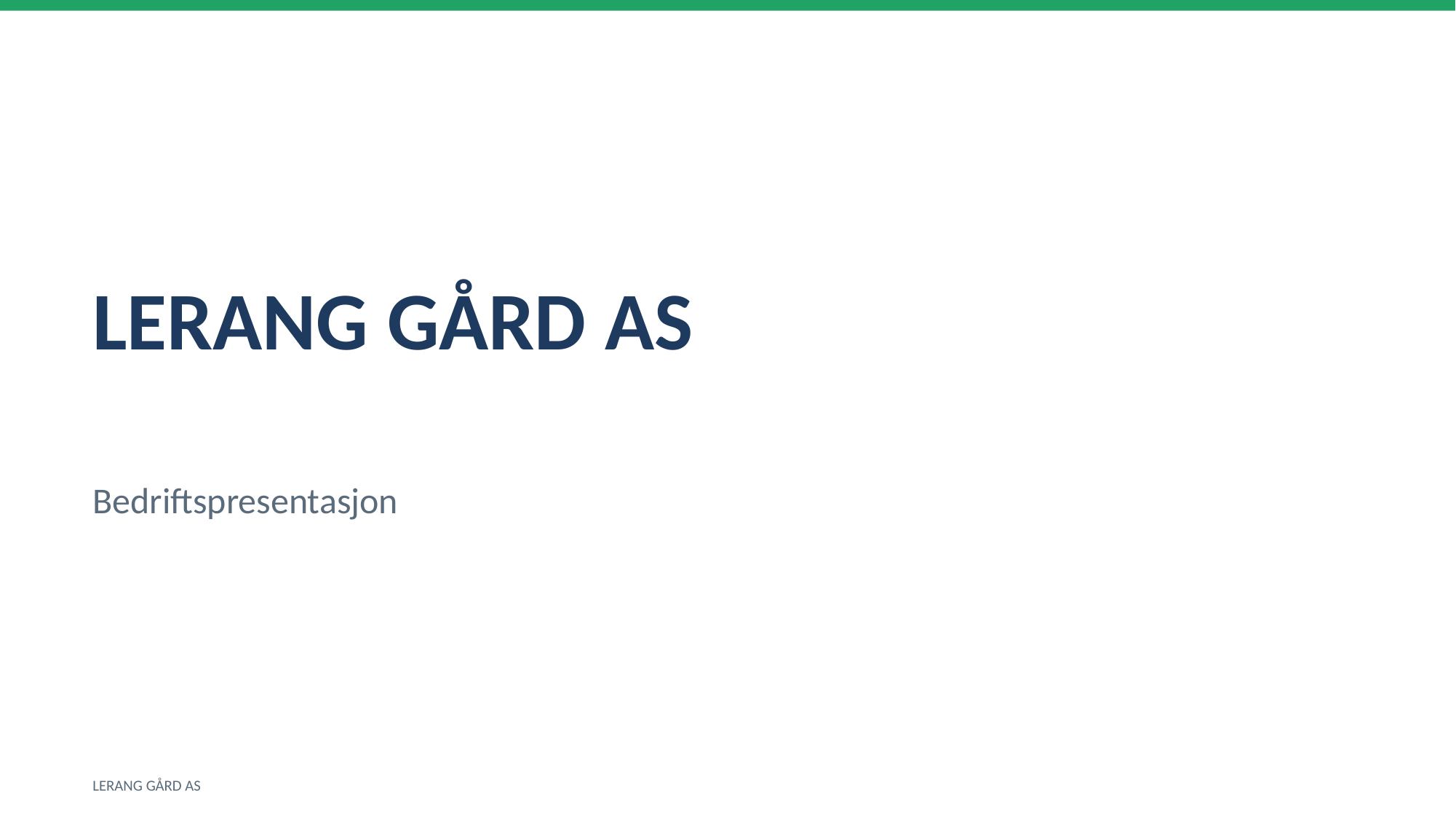

LERANG GÅRD AS
Bedriftspresentasjon
LERANG GÅRD AS